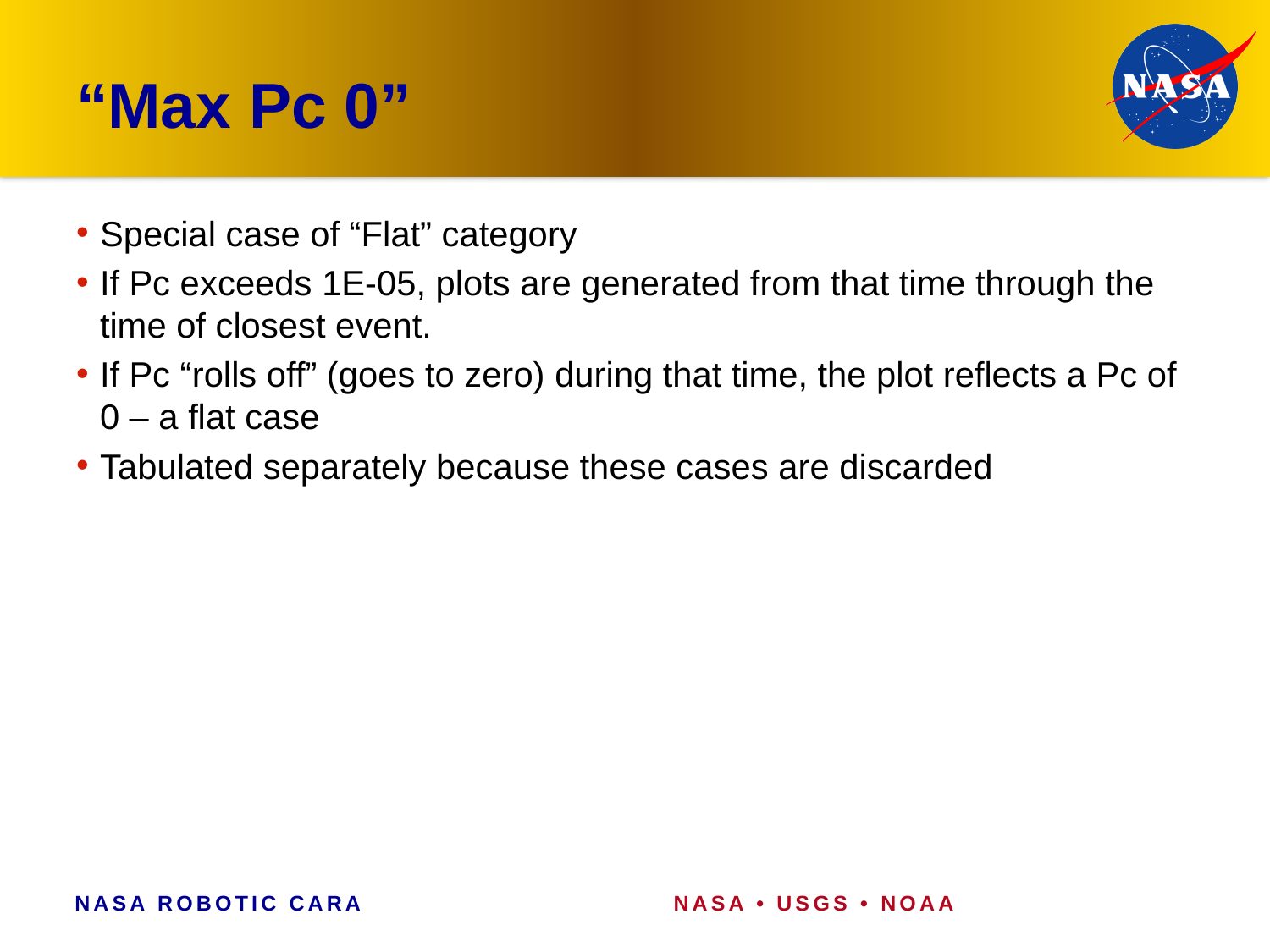

# “Max Pc 0”
Special case of “Flat” category
If Pc exceeds 1E-05, plots are generated from that time through the time of closest event.
If Pc “rolls off” (goes to zero) during that time, the plot reflects a Pc of 0 – a flat case
Tabulated separately because these cases are discarded